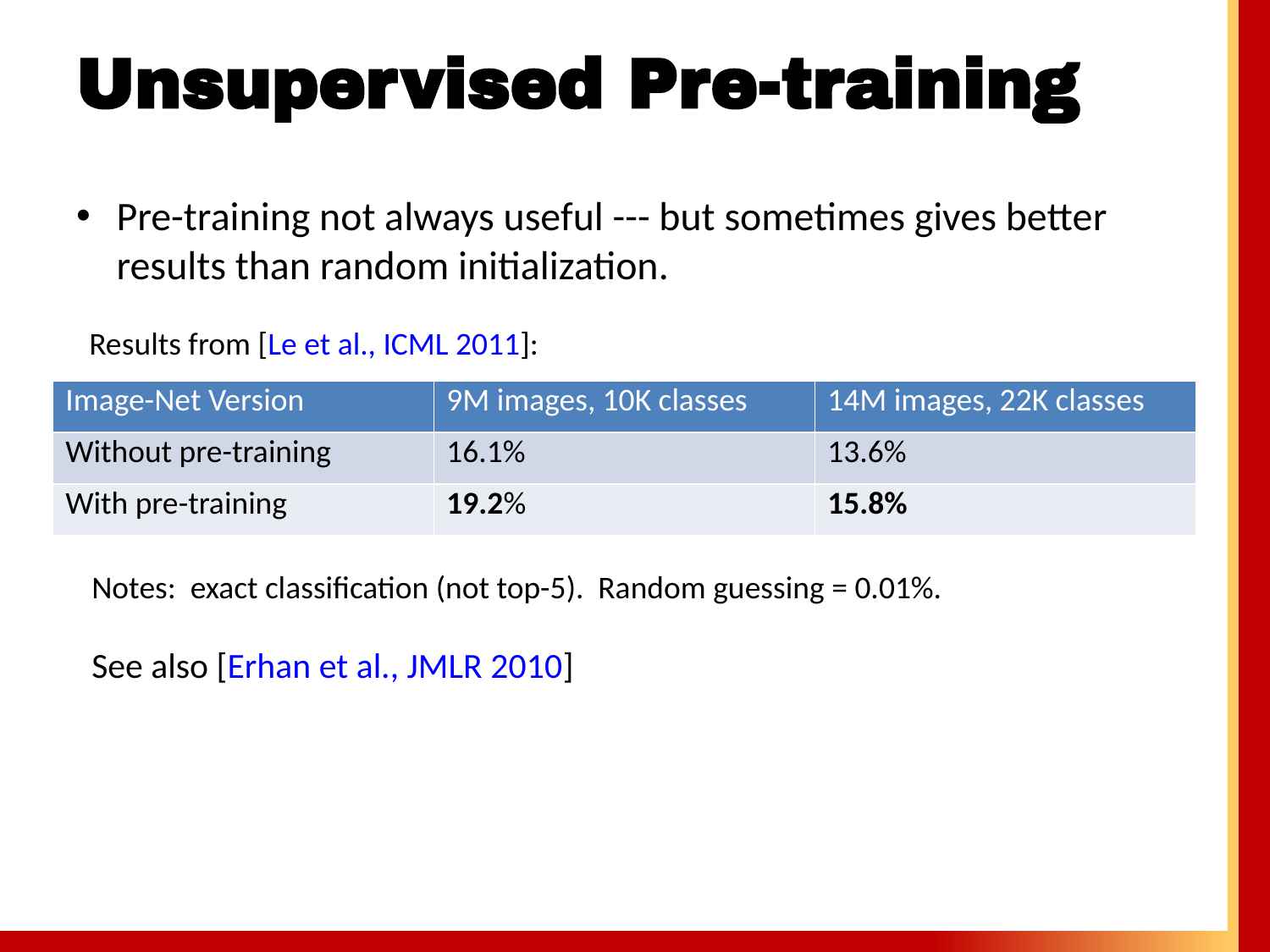

# Unsupervised Pre-training
Pre-training not always useful --- but sometimes gives better results than random initialization.
Results from [Le et al., ICML 2011]:
| Image-Net Version | 9M images, 10K classes | 14M images, 22K classes |
| --- | --- | --- |
| Without pre-training | 16.1% | 13.6% |
| With pre-training | 19.2% | 15.8% |
Notes:  exact classification (not top-5).  Random guessing = 0.01%.

See also [Erhan et al., JMLR 2010]